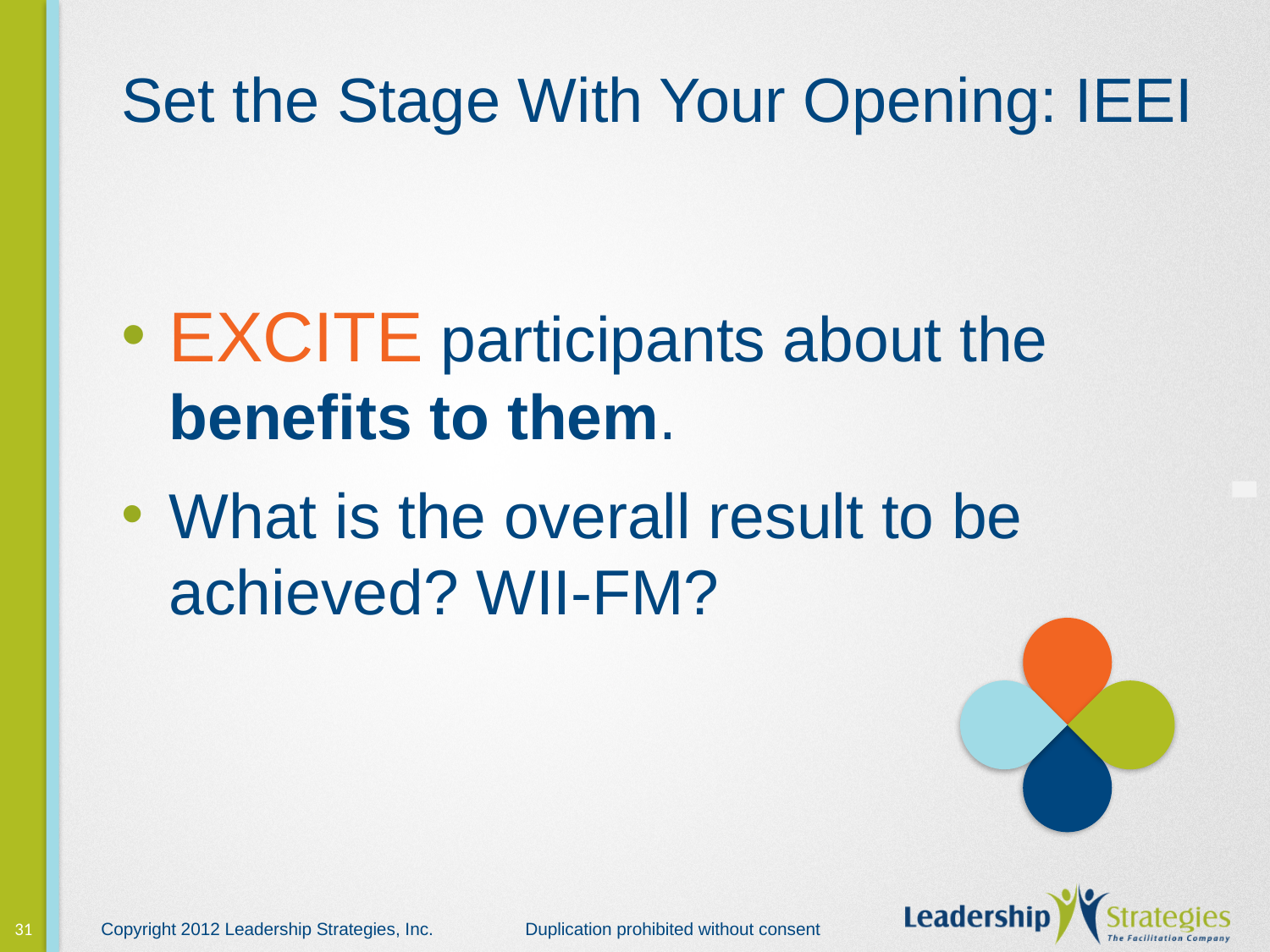

# Set the Stage With Your Opening: IEEI
EXCITE participants about the benefits to them.
What is the overall result to be achieved? WII-FM?
-

31